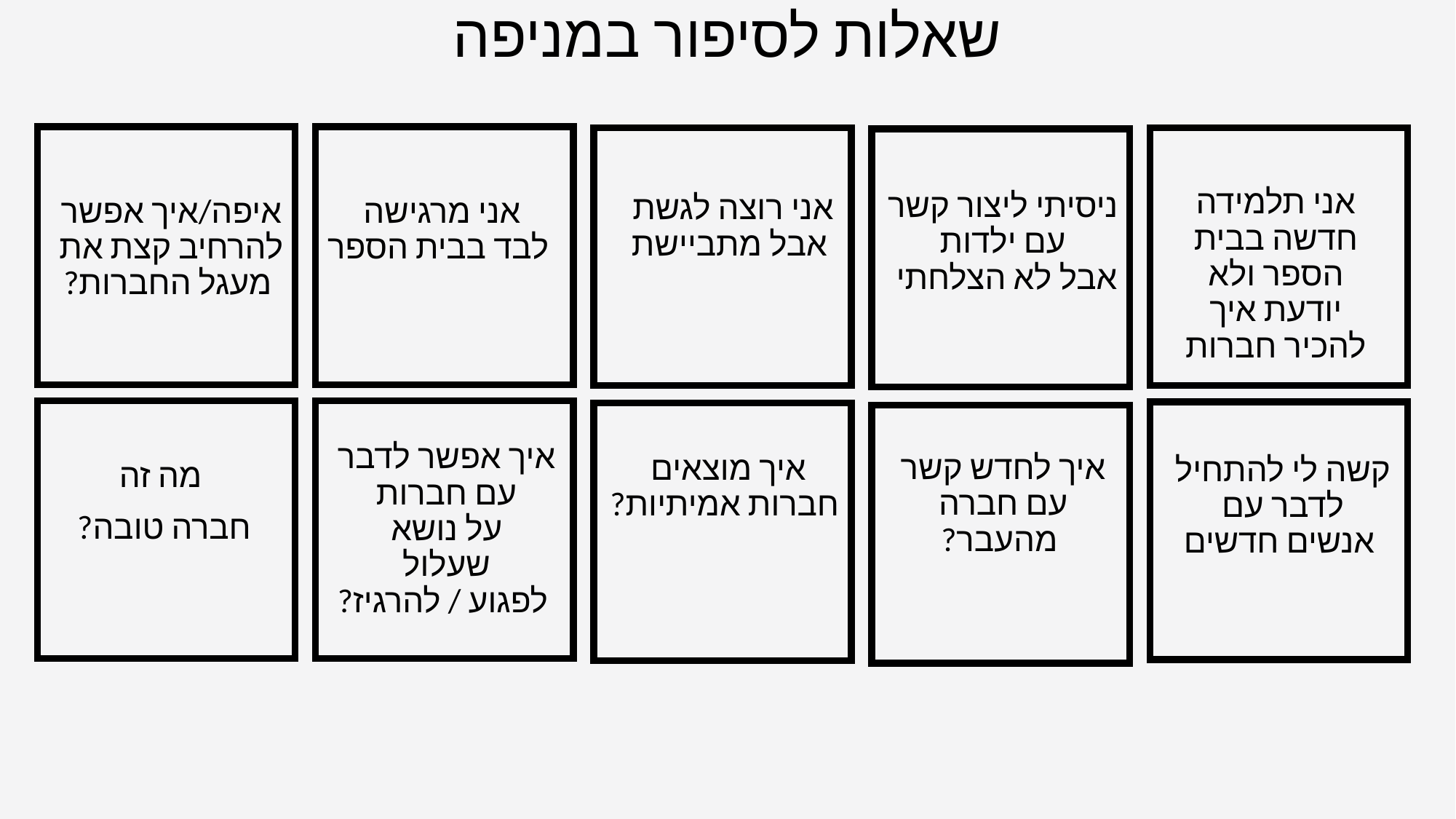

# שאלות לסיפור במניפה

אני תלמידה חדשה בבית הספר ולא יודעת איך להכיר חברות
ניסיתי ליצור קשר
 עם ילדות
אבל לא הצלחתי
אני רוצה לגשת
אבל מתביישת
איפה/איך אפשר
להרחיב קצת את
מעגל החברות?
אני מרגישה
לבד בבית הספר

איך אפשר לדבר
עם חברות
על נושא
שעלול
לפגוע / להרגיז?
איך לחדש קשר
עם חברה
מהעבר?
איך מוצאים
חברות אמיתיות?
קשה לי להתחיל
לדבר עם
אנשים חדשים
מה זה
חברה טובה?